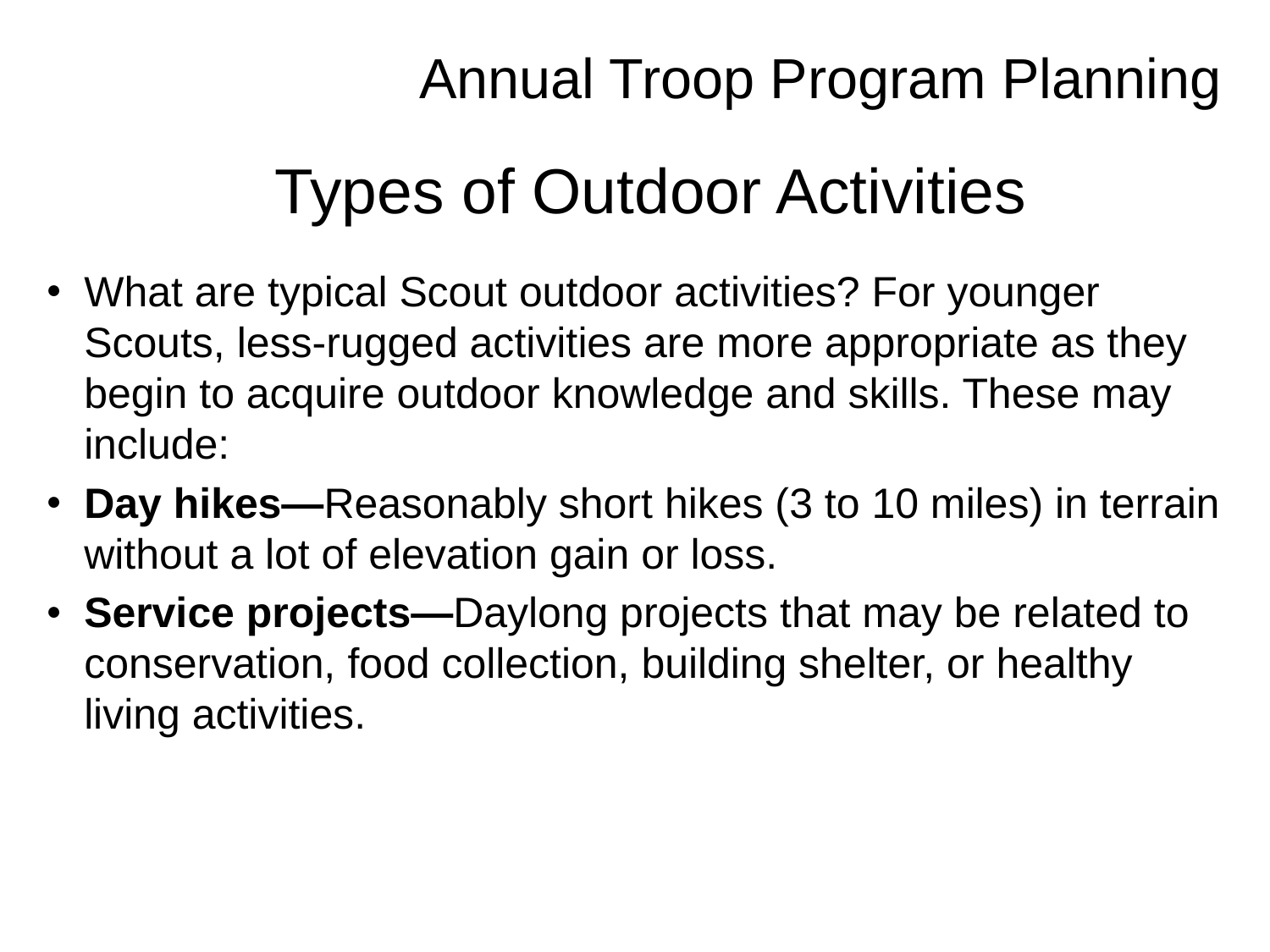

Annual Troop Program Planning
Types of Outdoor Activities
What are typical Scout outdoor activities? For younger Scouts, less-rugged activities are more appropriate as they begin to acquire outdoor knowledge and skills. These may include:
Day hikes—Reasonably short hikes (3 to 10 miles) in terrain without a lot of elevation gain or loss.
Service projects—Daylong projects that may be related to conservation, food collection, building shelter, or healthy living activities.